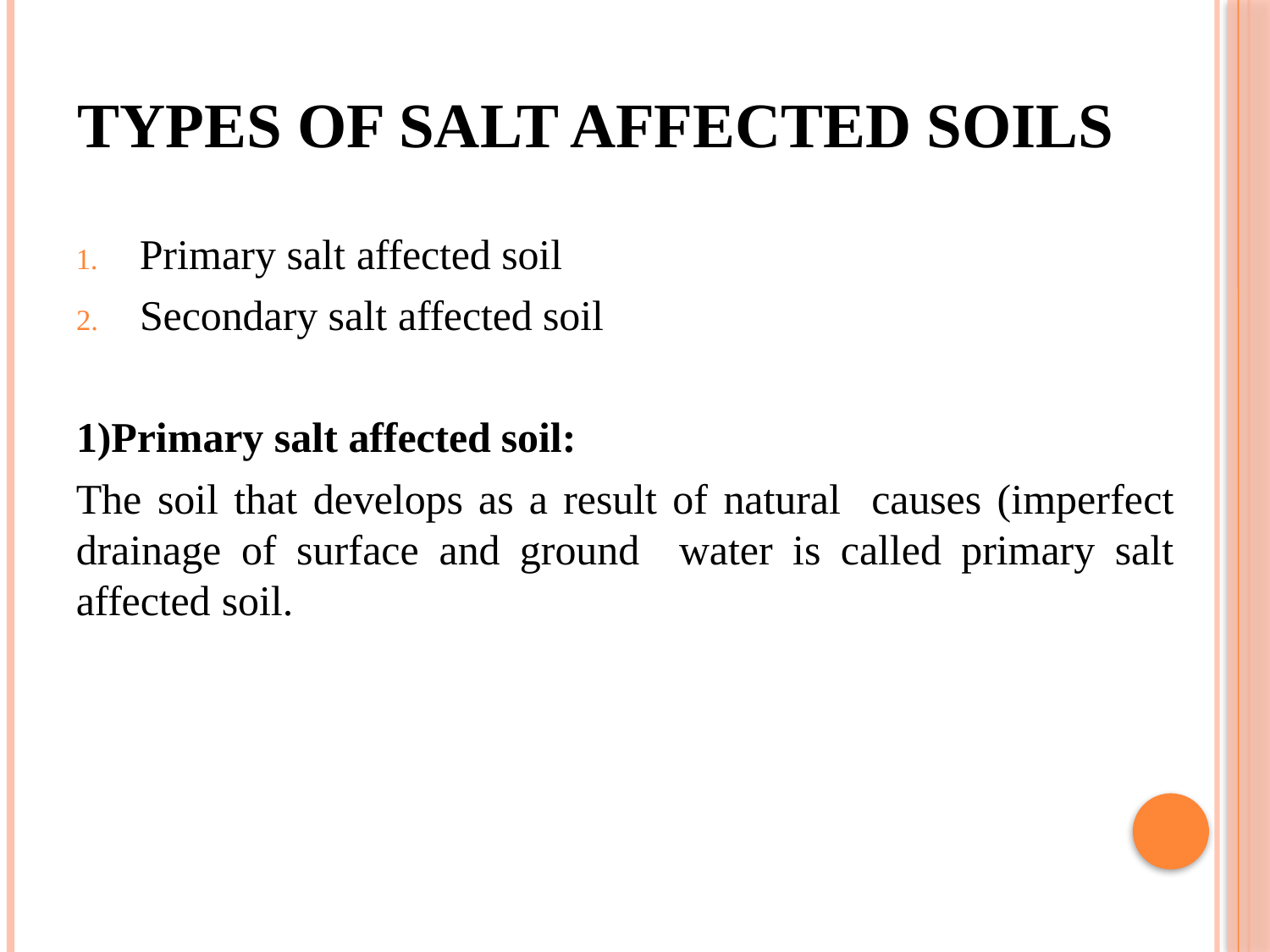

# Types of salt affected soils
Primary salt affected soil
Secondary salt affected soil

1)Primary salt affected soil:
The soil that develops as a result of natural  causes (imperfect drainage of surface and ground  water is called primary salt affected soil.